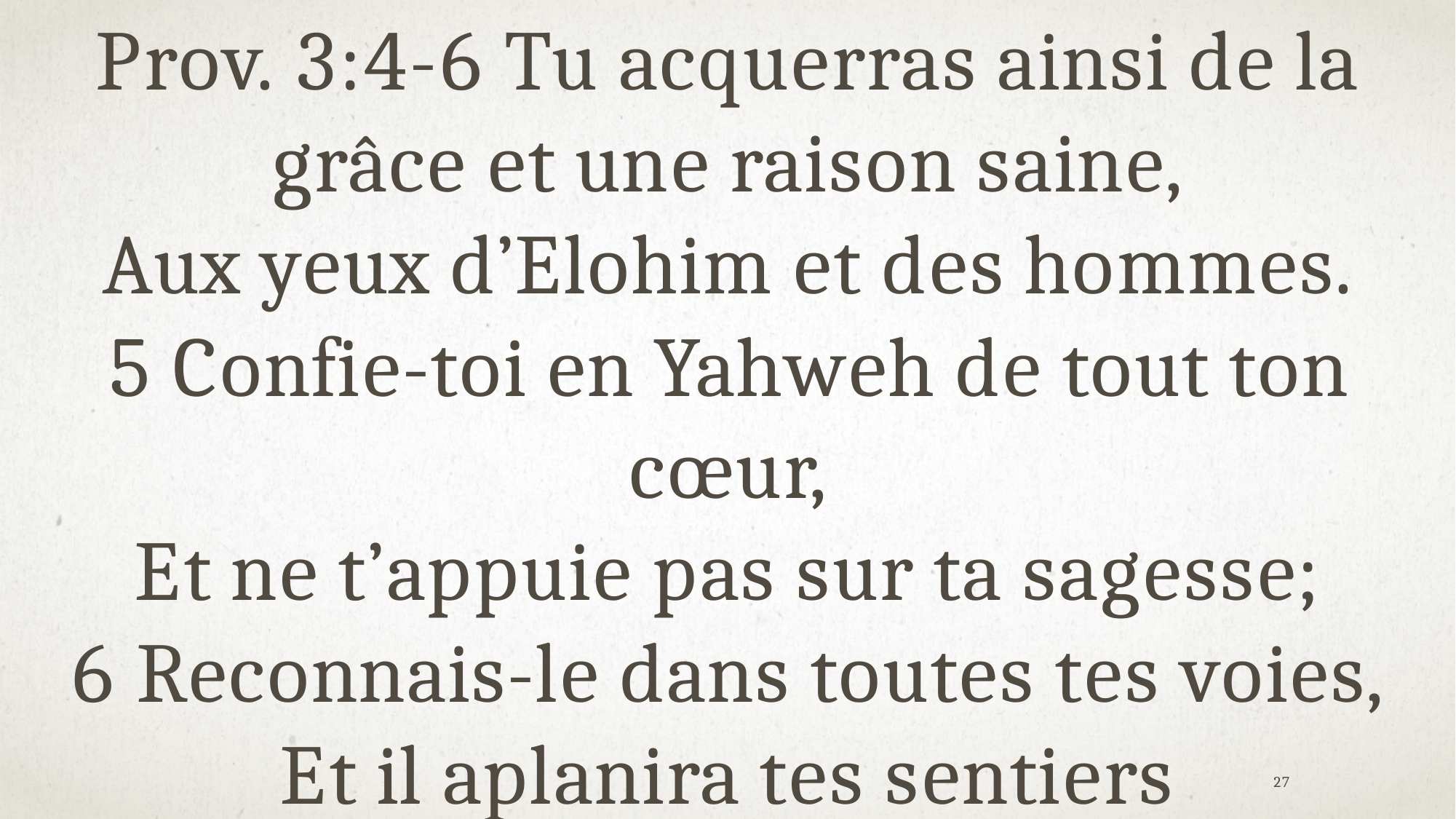

Prov. 3:4-6 Tu acquerras ainsi de la grâce et une raison saine,
Aux yeux d’Elohim et des hommes.
5 Confie-toi en Yahweh de tout ton cœur,
Et ne t’appuie pas sur ta sagesse;
6 Reconnais-le dans toutes tes voies,
Et il aplanira tes sentiers
27